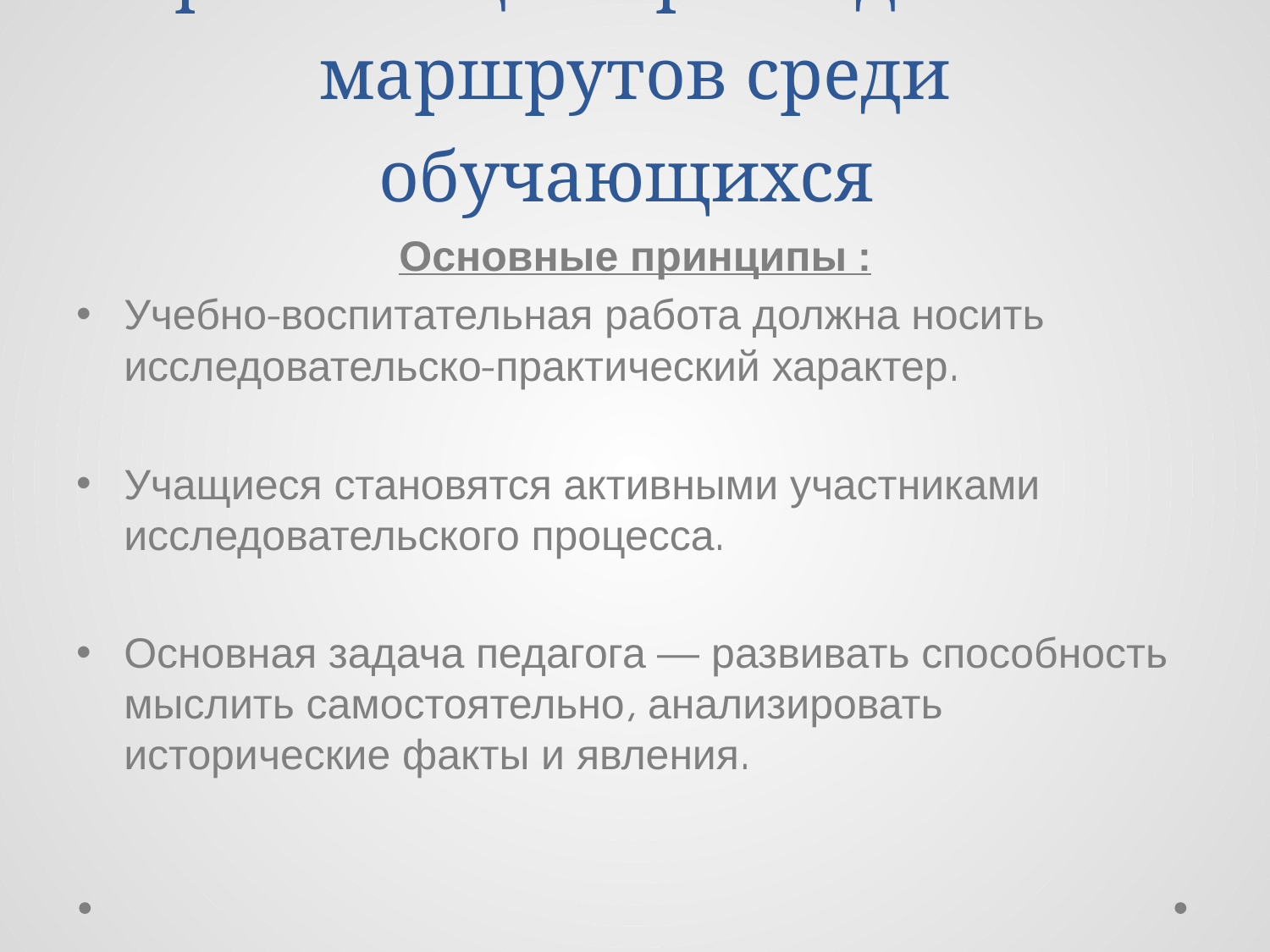

# Организация краеведческих маршрутов среди обучающихся
Основные принципы :
Учебно-воспитательная работа должна носить исследовательско-практический характер.

Учащиеся становятся активными участниками исследовательского процесса.

Основная задача педагога — развивать способность мыслить самостоятельно, анализировать исторические факты и явления.